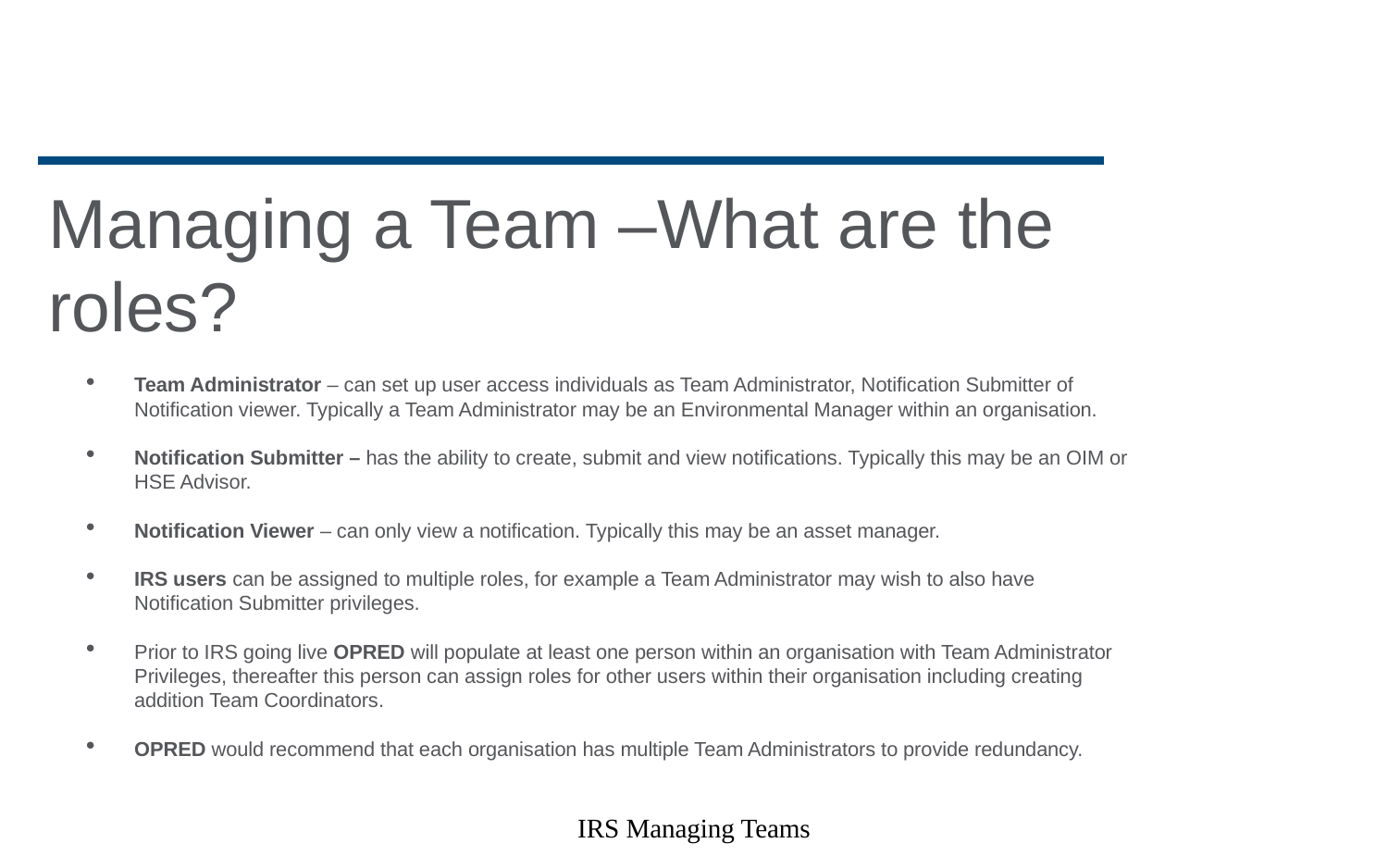

# Managing a Team –What are the roles?

Team Administrator – can set up user access individuals as Team Administrator, Notification Submitter of Notification viewer. Typically a Team Administrator may be an Environmental Manager within an organisation.

Notification Submitter – has the ability to create, submit and view notifications. Typically this may be an OIM or HSE Advisor.

Notification Viewer – can only view a notification. Typically this may be an asset manager.

IRS users can be assigned to multiple roles, for example a Team Administrator may wish to also have Notification Submitter privileges.

Prior to IRS going live OPRED will populate at least one person within an organisation with Team Administrator Privileges, thereafter this person can assign roles for other users within their organisation including creating addition Team Coordinators.

OPRED would recommend that each organisation has multiple Team Administrators to provide redundancy.

IRS Managing Teams